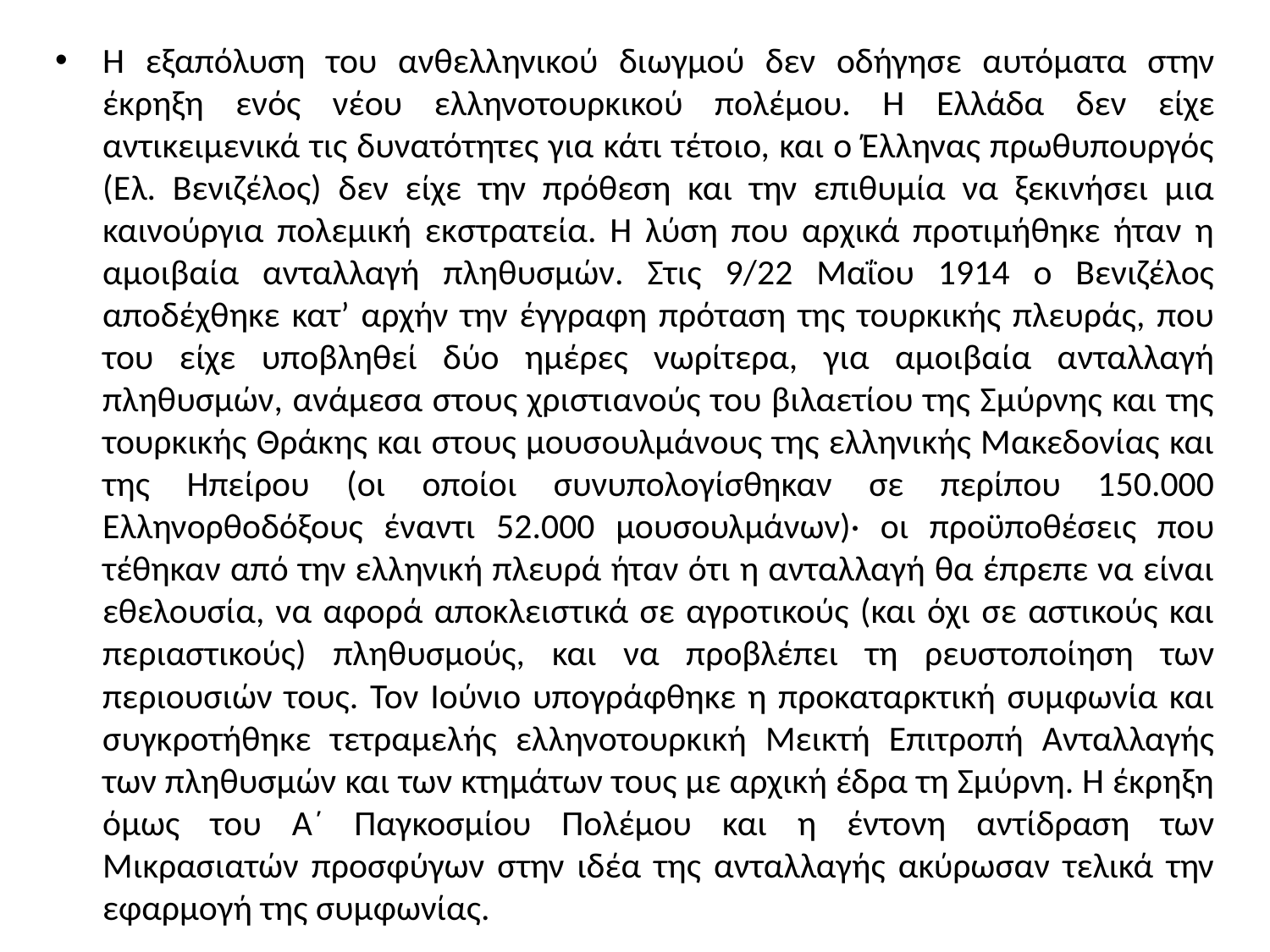

Η εξαπόλυση του ανθελληνικού διωγμού δεν οδήγησε αυτόματα στην έκρηξη ενός νέου ελληνοτουρκικού πολέμου. Η Ελλάδα δεν είχε αντικειμενικά τις δυνατότητες για κάτι τέτοιο, και ο Έλληνας πρωθυπουργός (Ελ. Βενιζέλος) δεν είχε την πρόθεση και την επιθυμία να ξεκινήσει μια καινούργια πολεμική εκστρατεία. Η λύση που αρχικά προτιμήθηκε ήταν η αμοιβαία ανταλλαγή πληθυσμών. Στις 9/22 Μαΐου 1914 ο Βενιζέλος αποδέχθηκε κατ’ αρχήν την έγγραφη πρόταση της τουρκικής πλευράς, που του είχε υποβληθεί δύο ημέρες νωρίτερα, για αμοιβαία ανταλλαγή πληθυσμών, ανάμεσα στους χριστιανούς του βιλαετίου της Σμύρνης και της τουρκικής Θράκης και στους μουσουλμάνους της ελληνικής Μακεδονίας και της Ηπείρου (οι οποίοι συνυπολογίσθηκαν σε περίπου 150.000 Ελληνορθοδόξους έναντι 52.000 μουσουλμάνων)· οι προϋποθέσεις που τέθηκαν από την ελληνική πλευρά ήταν ότι η ανταλλαγή θα έπρεπε να είναι εθελουσία, να αφορά αποκλειστικά σε αγροτικούς (και όχι σε αστικούς και περιαστικούς) πληθυσμούς, και να προβλέπει τη ρευστοποίηση των περιουσιών τους. Τον Ιούνιο υπογράφθηκε η προκαταρκτική συμφωνία και συγκροτήθηκε τετραμελής ελληνοτουρκική Μεικτή Επιτροπή Ανταλλαγής των πληθυσμών και των κτημάτων τους με αρχική έδρα τη Σμύρνη. Η έκρηξη όμως του Α´ Παγκοσμίου Πολέμου και η έντονη αντίδραση των Μικρασιατών προσφύγων στην ιδέα της ανταλλαγής ακύρωσαν τελικά την εφαρμογή της συμφωνίας.